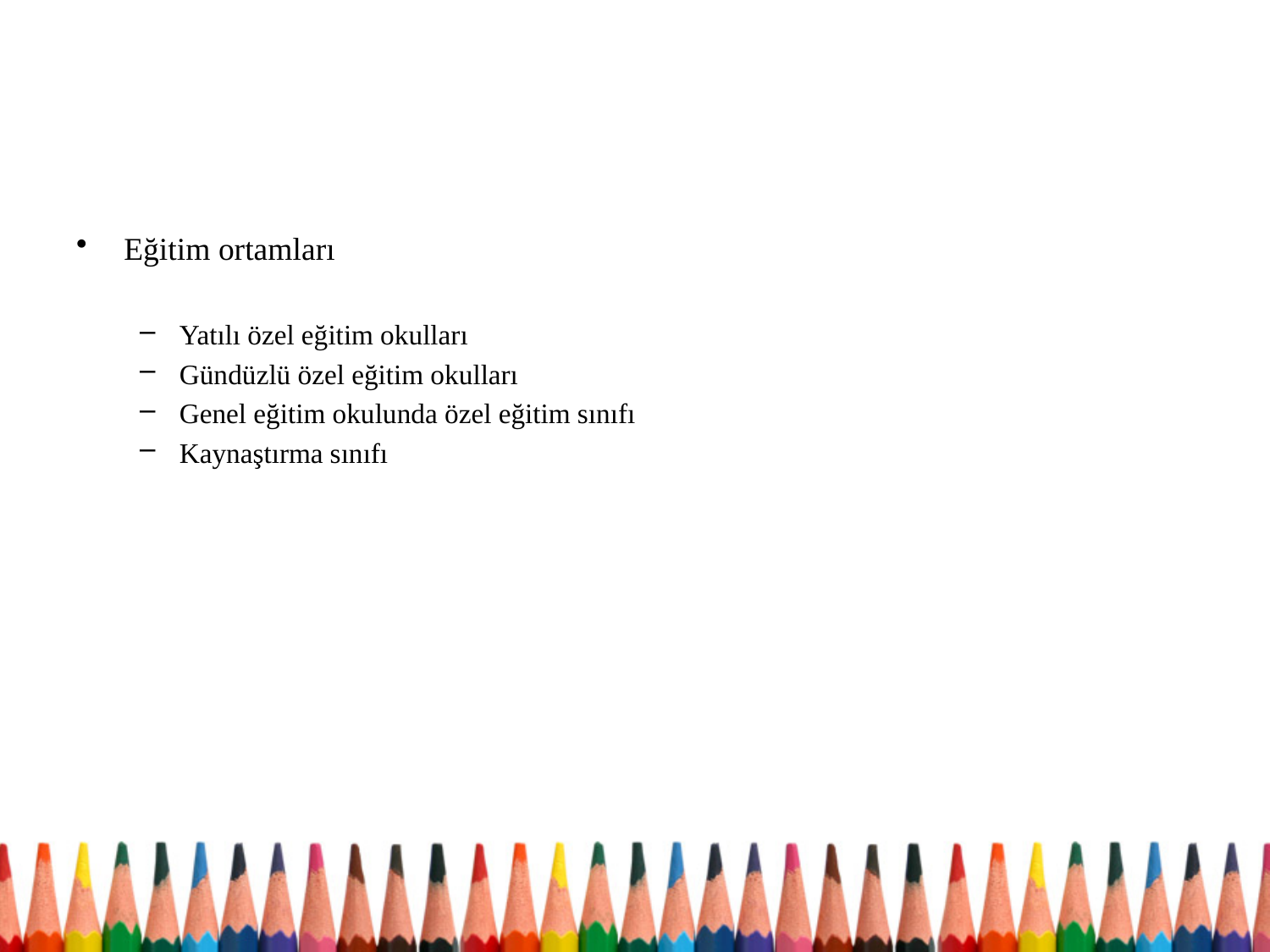

#
Eğitim ortamları

Yatılı özel eğitim okulları
Gündüzlü özel eğitim okulları
Genel eğitim okulunda özel eğitim sınıfı
Kaynaştırma sınıfı